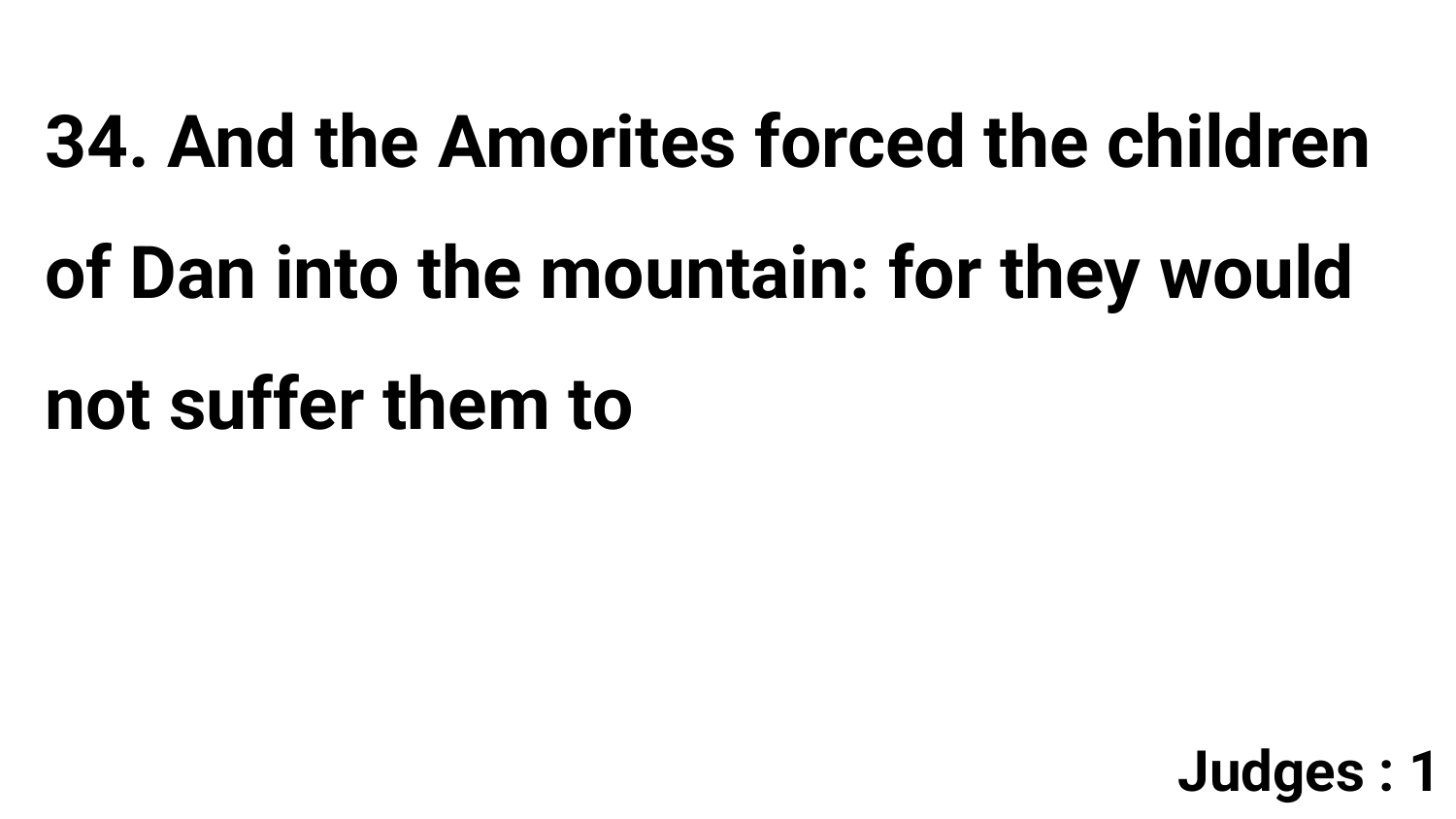

34. And the Amorites forced the children of Dan into the mountain: for they would not suffer them to
Judges : 1